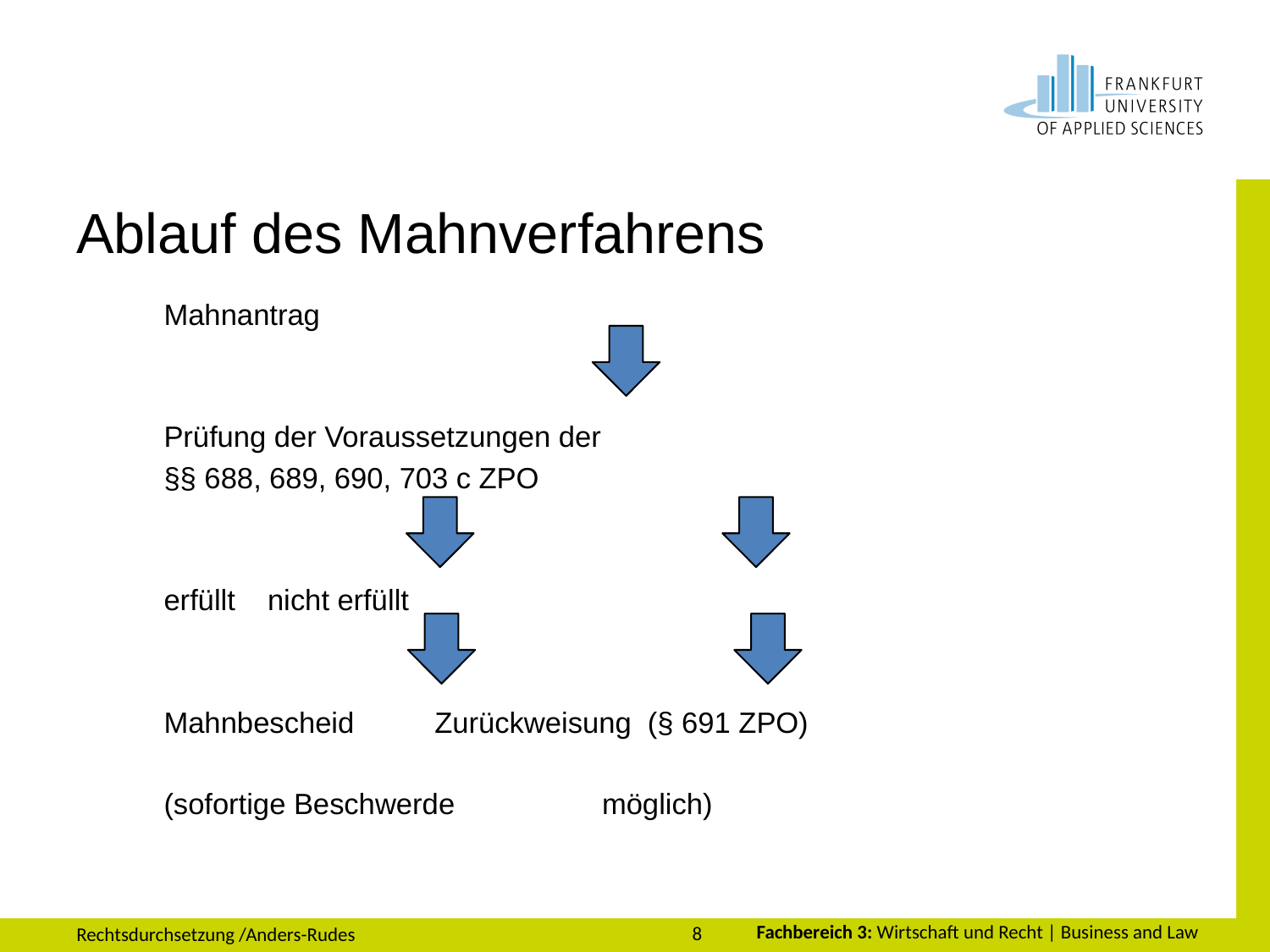

# Ablauf des Mahnverfahrens
							Mahnantrag

				Prüfung der Voraussetzungen der
					§§ 688, 689, 690, 703 c ZPO

					erfüllt			  nicht erfüllt

				Mahnbescheid		 Zurückweisung  (§ 691 ZPO)

									(sofortige Beschwerde 												möglich)

8
Rechtsdurchsetzung /Anders-Rudes